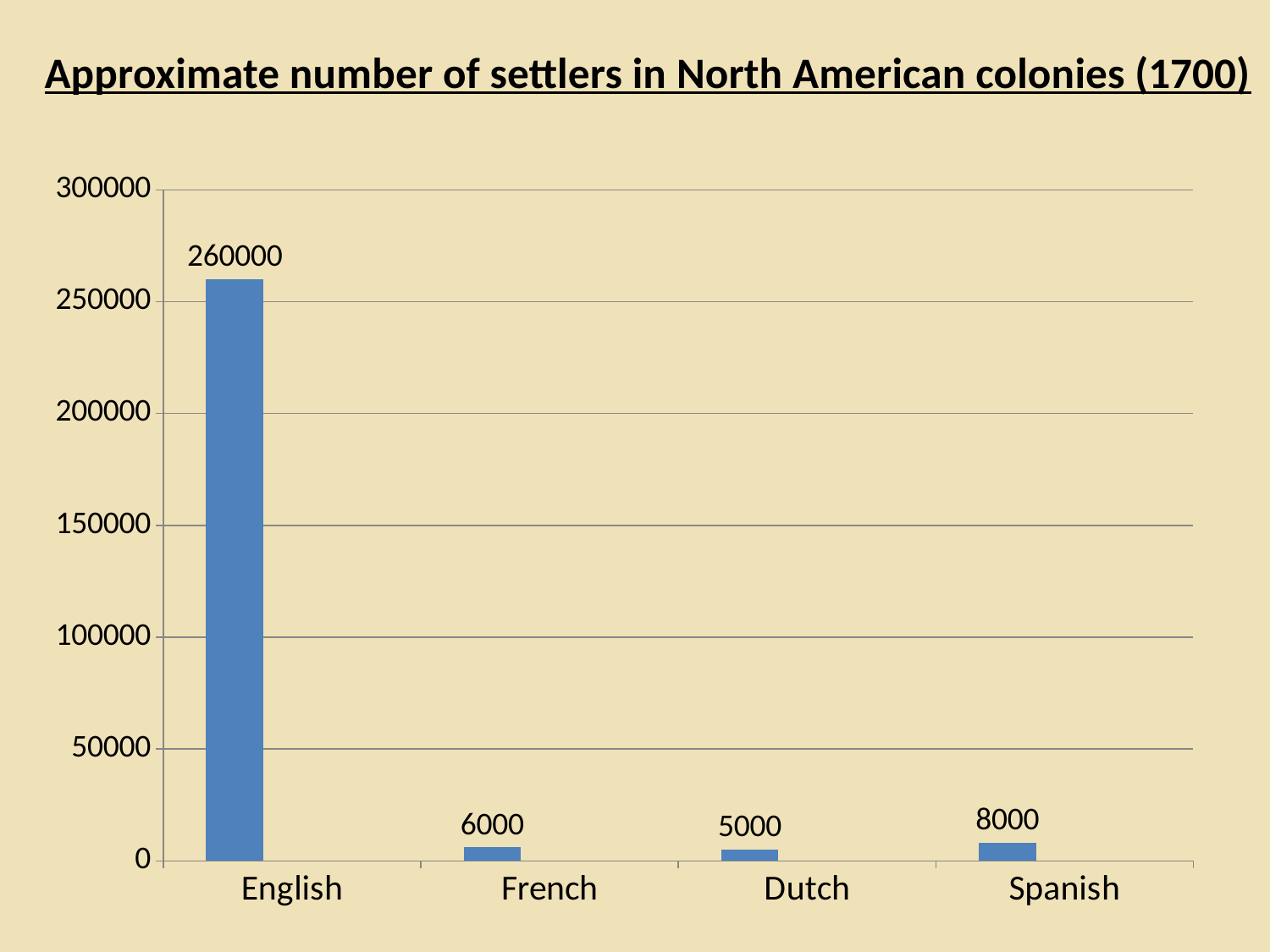

# Approximate number of settlers in North American colonies (1700)

### Chart

| Category | Population | Column1 | Column2 |
|---|---|---|---|
| English | 260000.0 | None | None |
| French | 6000.0 | None | None |
| Dutch | 5000.0 | None | None |
| Spanish | 8000.0 | None | None |